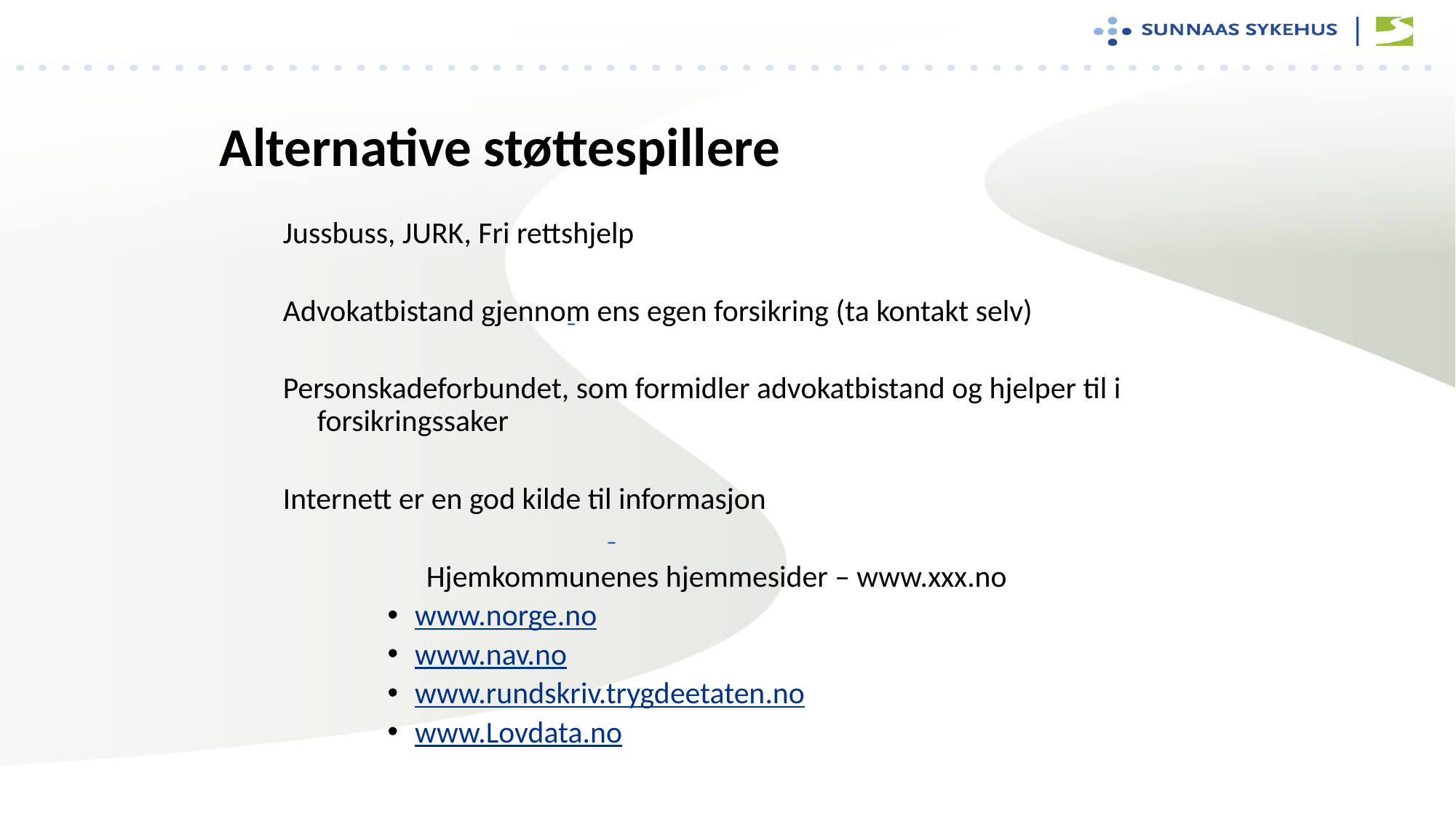

# Alternative støttespillere
Jussbuss, JURK, Fri rettshjelp

Advokatbistand gjennom ens egen forsikring (ta kontakt selv)

Personskadeforbundet, som formidler advokatbistand og hjelper til i forsikringssaker

Internett er en god kilde til informasjon

		Hjemkommunenes hjemmesider – www.xxx.no
www.norge.no
www.nav.no
www.rundskriv.trygdeetaten.no
www.Lovdata.no